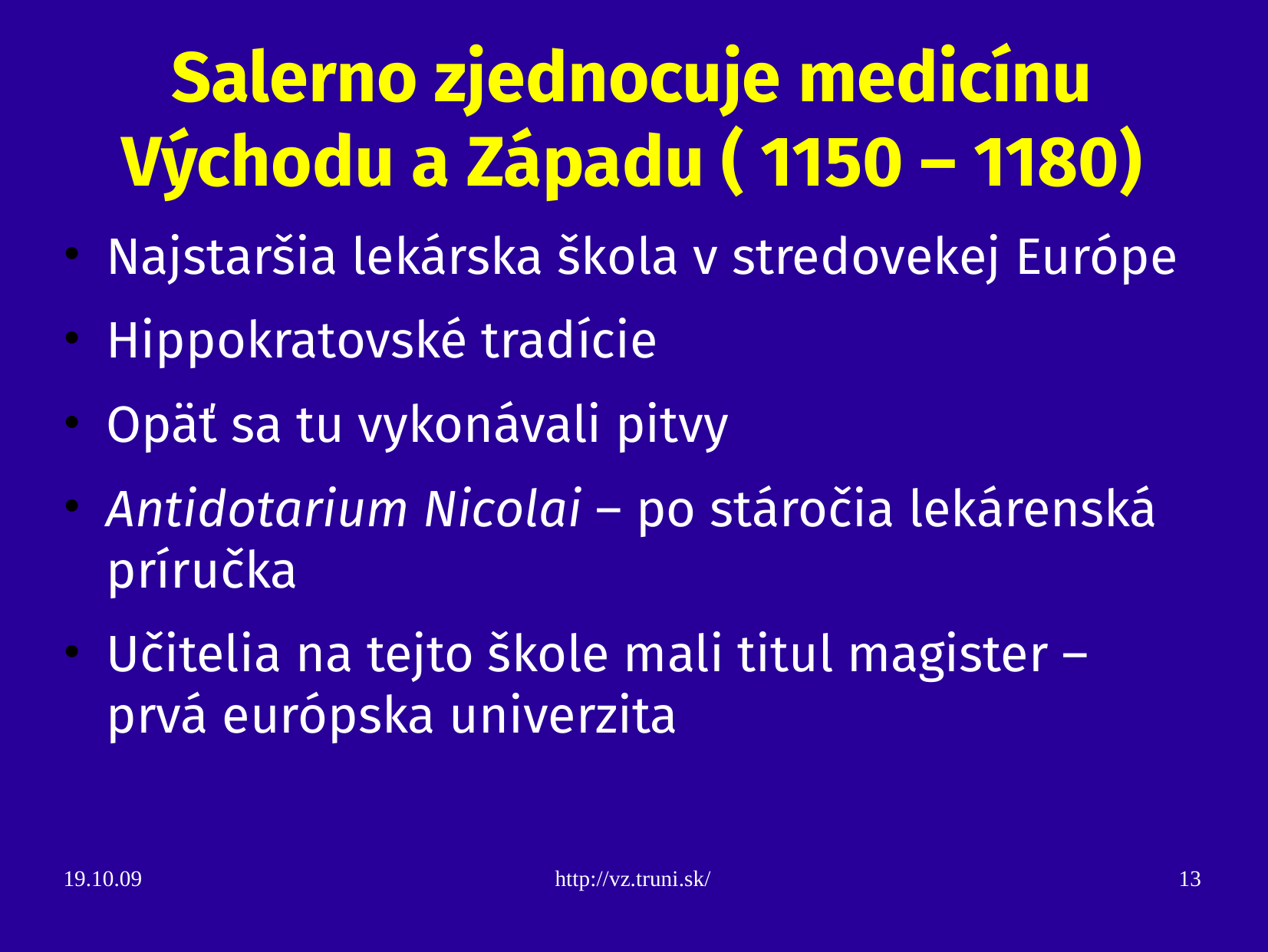

Salerno zjednocuje medicínu Východu a Západu ( 1150 – 1180)
Najstaršia lekárska škola v stredovekej Európe
Hippokratovské tradície
Opäť sa tu vykonávali pitvy
Antidotarium Nicolai – po stáročia lekárenská príručka
Učitelia na tejto škole mali titul magister – prvá európska univerzita
19.10.09
http://vz.truni.sk/
13